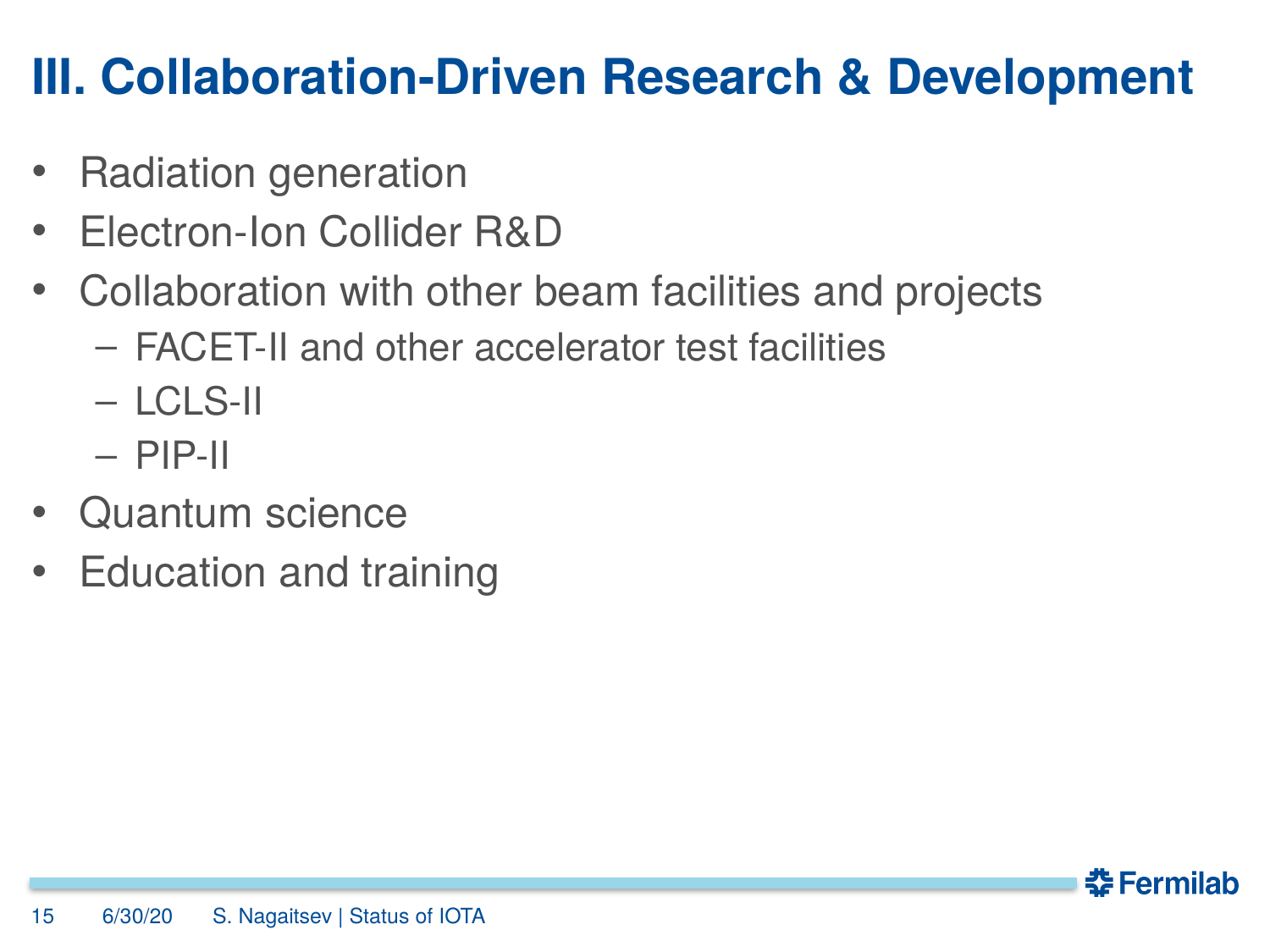

III. Collaboration-Driven Research & Development
Radiation generation
Electron-Ion Collider R&D
Collaboration with other beam facilities and projects
FACET-II and other accelerator test facilities
LCLS-II
PIP-II
Quantum science
Education and training
15
6/30/20
S. Nagaitsev | Status of IOTA